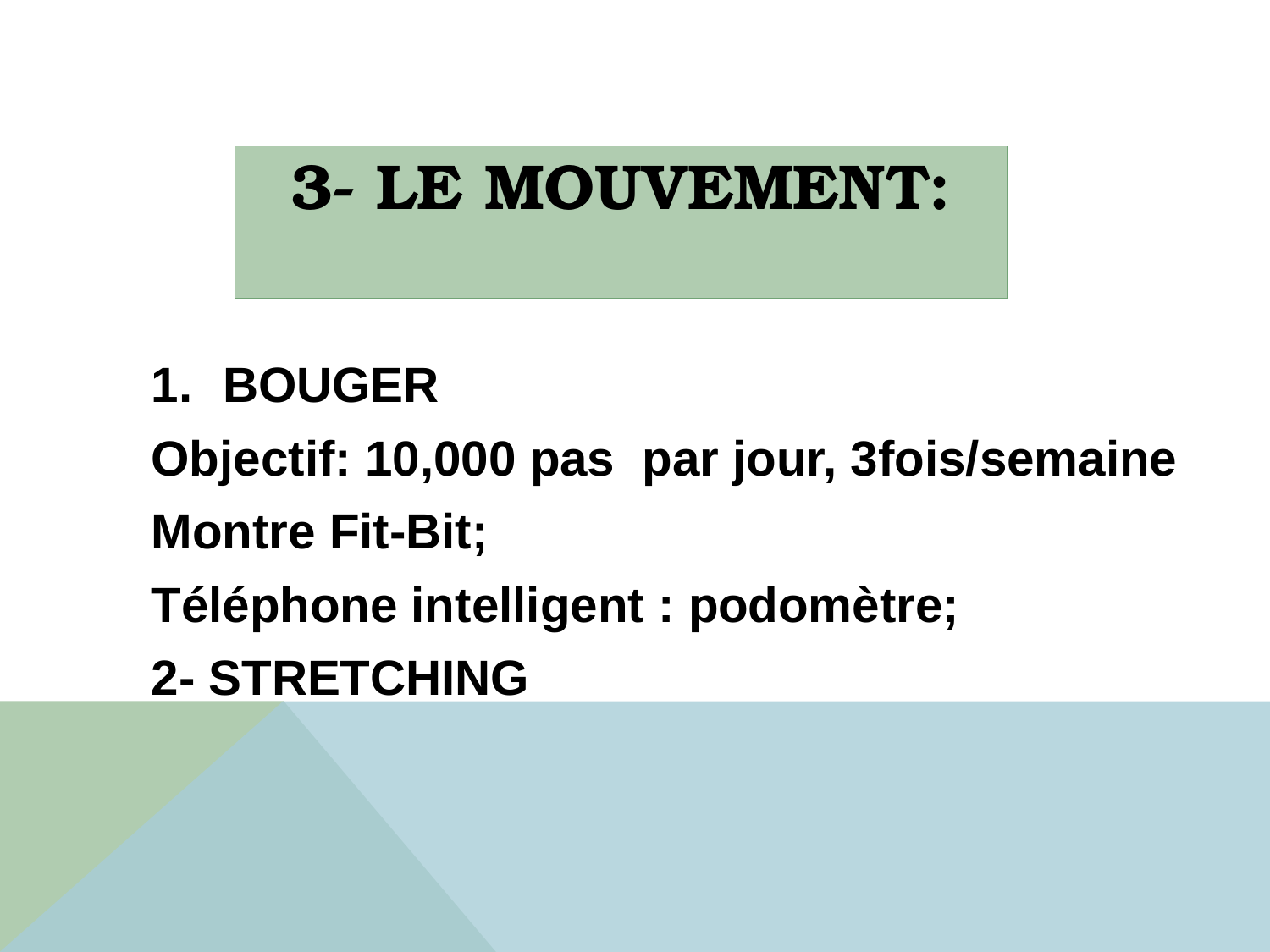

# 3- LE MOUVEMENT:
BOUGER
Objectif: 10,000 pas  par jour, 3fois/semaine
Montre Fit-Bit;
Téléphone intelligent : podomètre;
2- STRETCHING